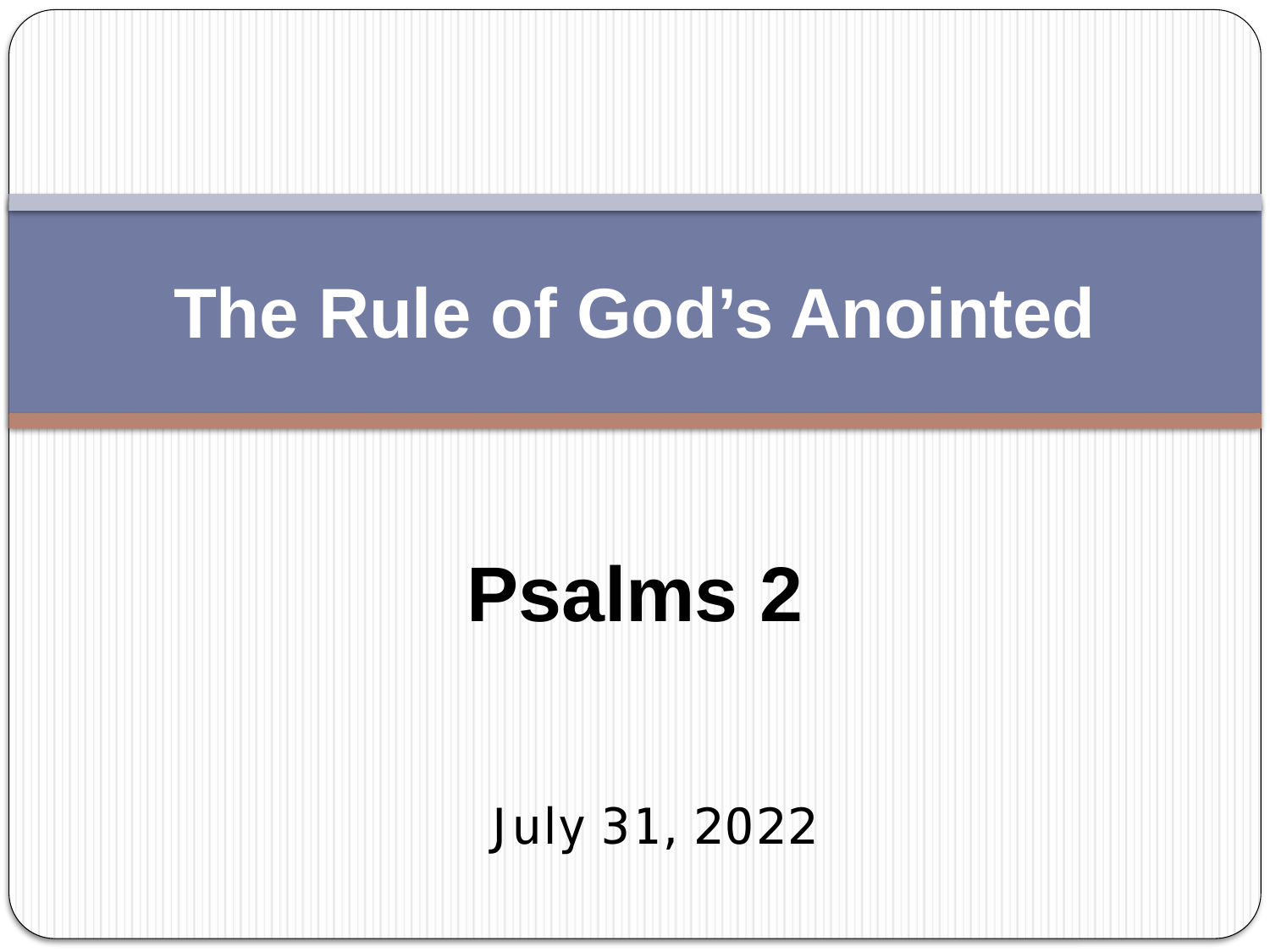

# The Rule of God’s Anointed
Psalms 2
July 31, 2022